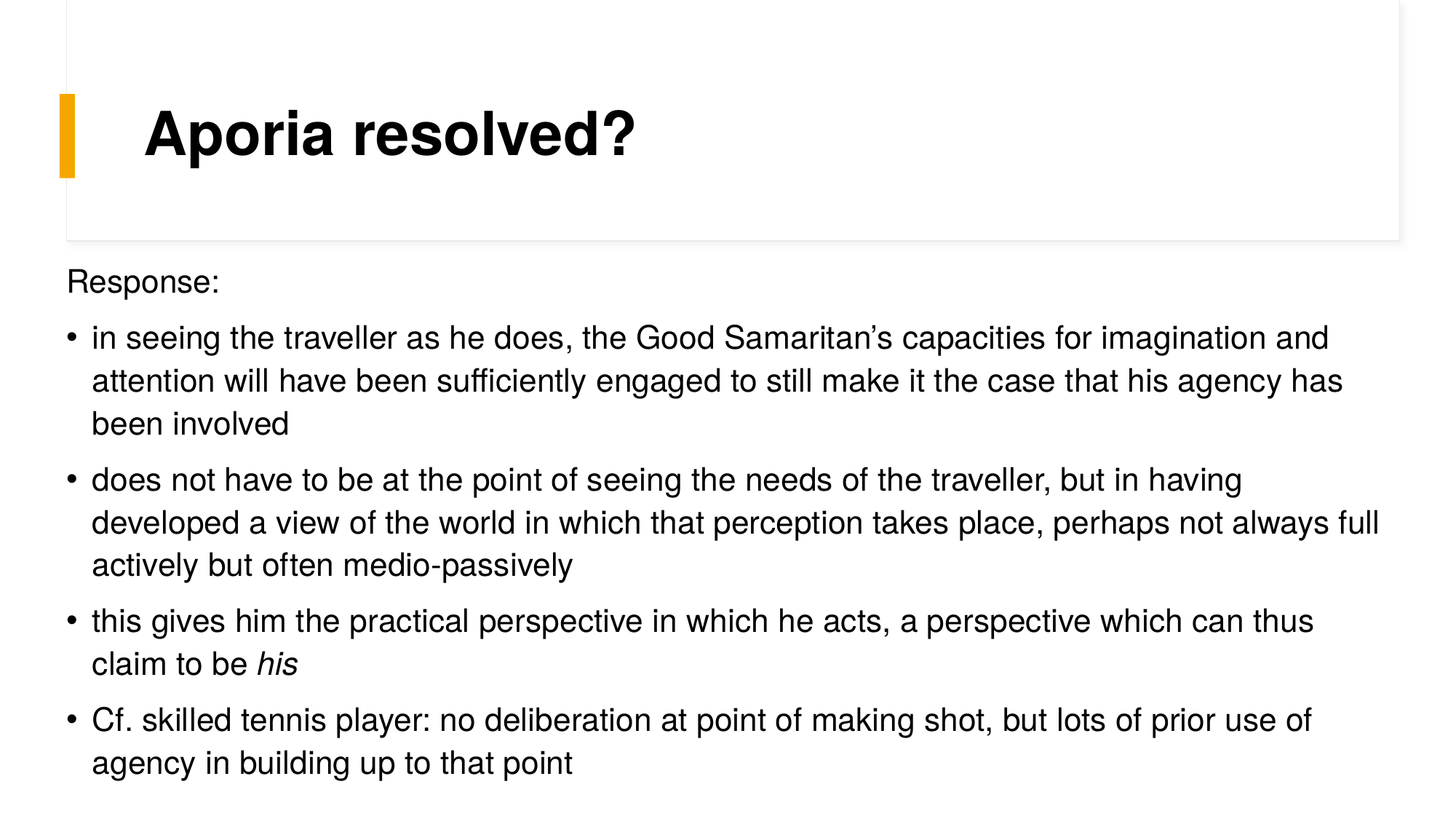

# Aporia resolved?
Response:
in seeing the traveller as he does, the Good Samaritan’s capacities for imagination and attention will have been sufficiently engaged to still make it the case that his agency has been involved
does not have to be at the point of seeing the needs of the traveller, but in having developed a view of the world in which that perception takes place, perhaps not always full actively but often medio-passively
this gives him the practical perspective in which he acts, a perspective which can thus claim to be his
Cf. skilled tennis player: no deliberation at point of making shot, but lots of prior use of agency in building up to that point